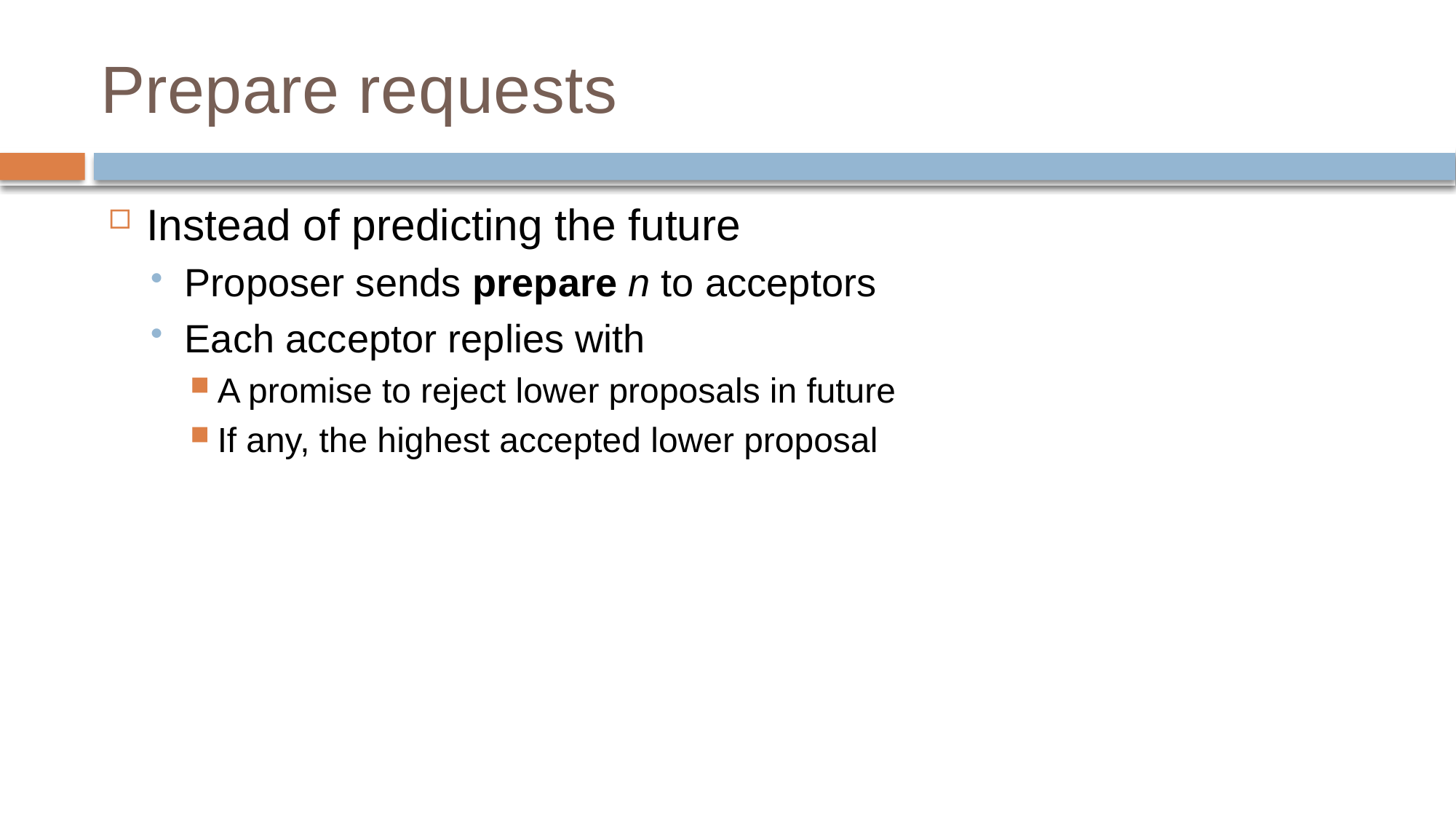

# Prepare requests
Instead of predicting the future
Proposer sends prepare n to acceptors
Each acceptor replies with
A promise to reject lower proposals in future
If any, the highest accepted lower proposal